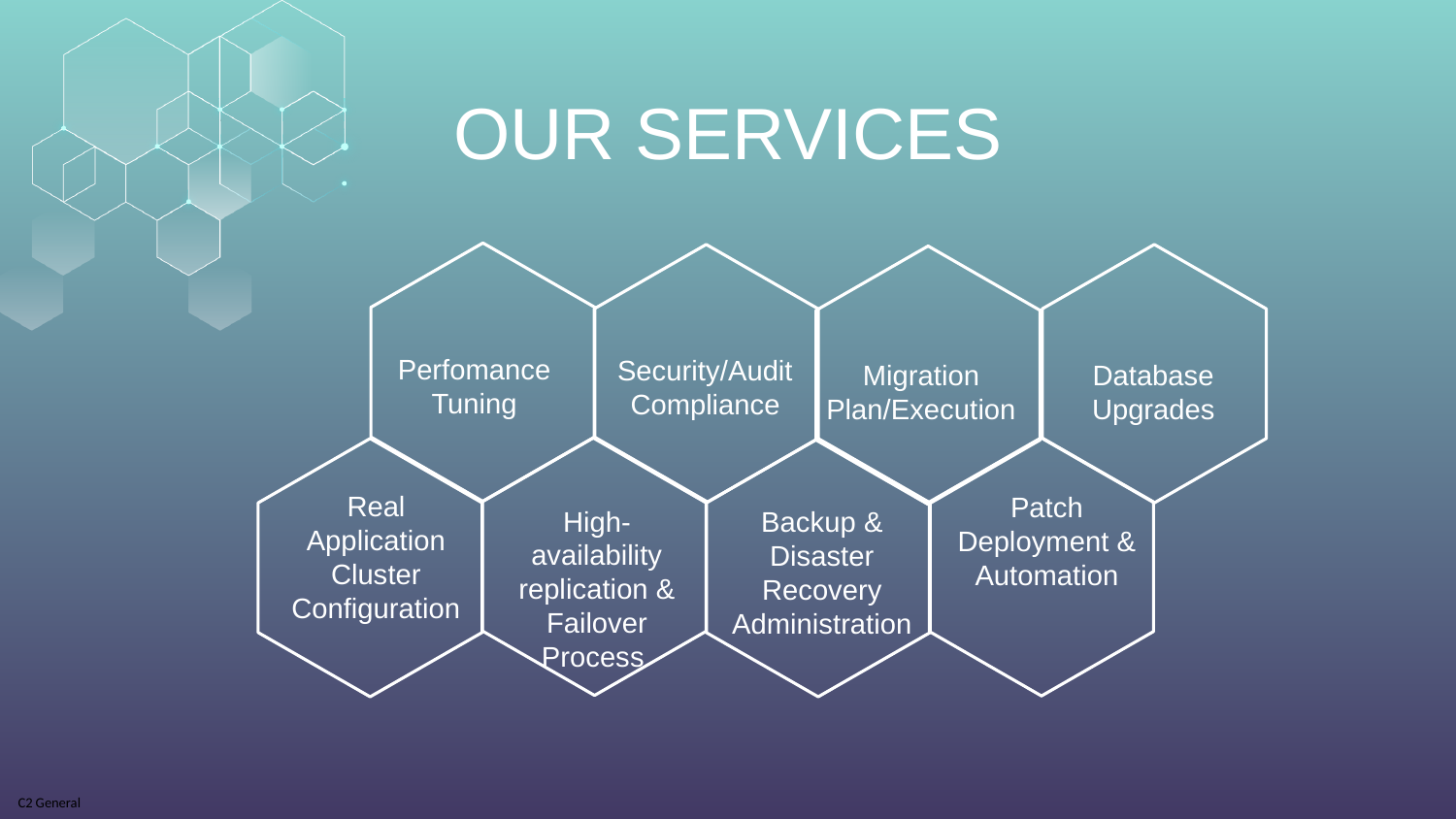

# OUR SERVICES

Perfomance Tuning
Security/Audit Compliance
Migration Plan/Execution
Database Upgrades

Real Application Cluster Configuration
Patch Deployment & Automation

Backup & Disaster Recovery Administration
High-availability replication & Failover Process